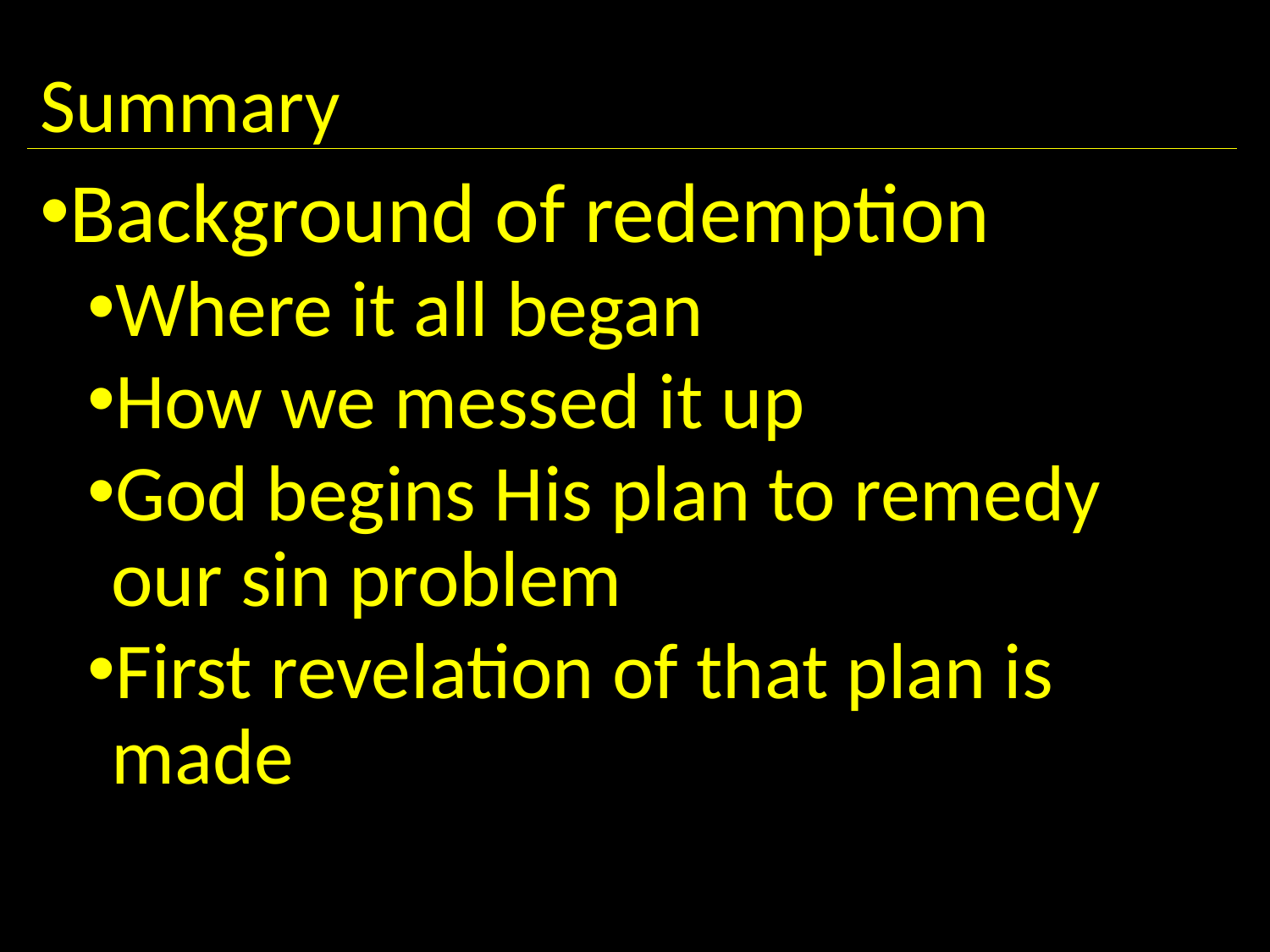

# Summary
Background of redemption
Where it all began
How we messed it up
God begins His plan to remedy our sin problem
First revelation of that plan is made